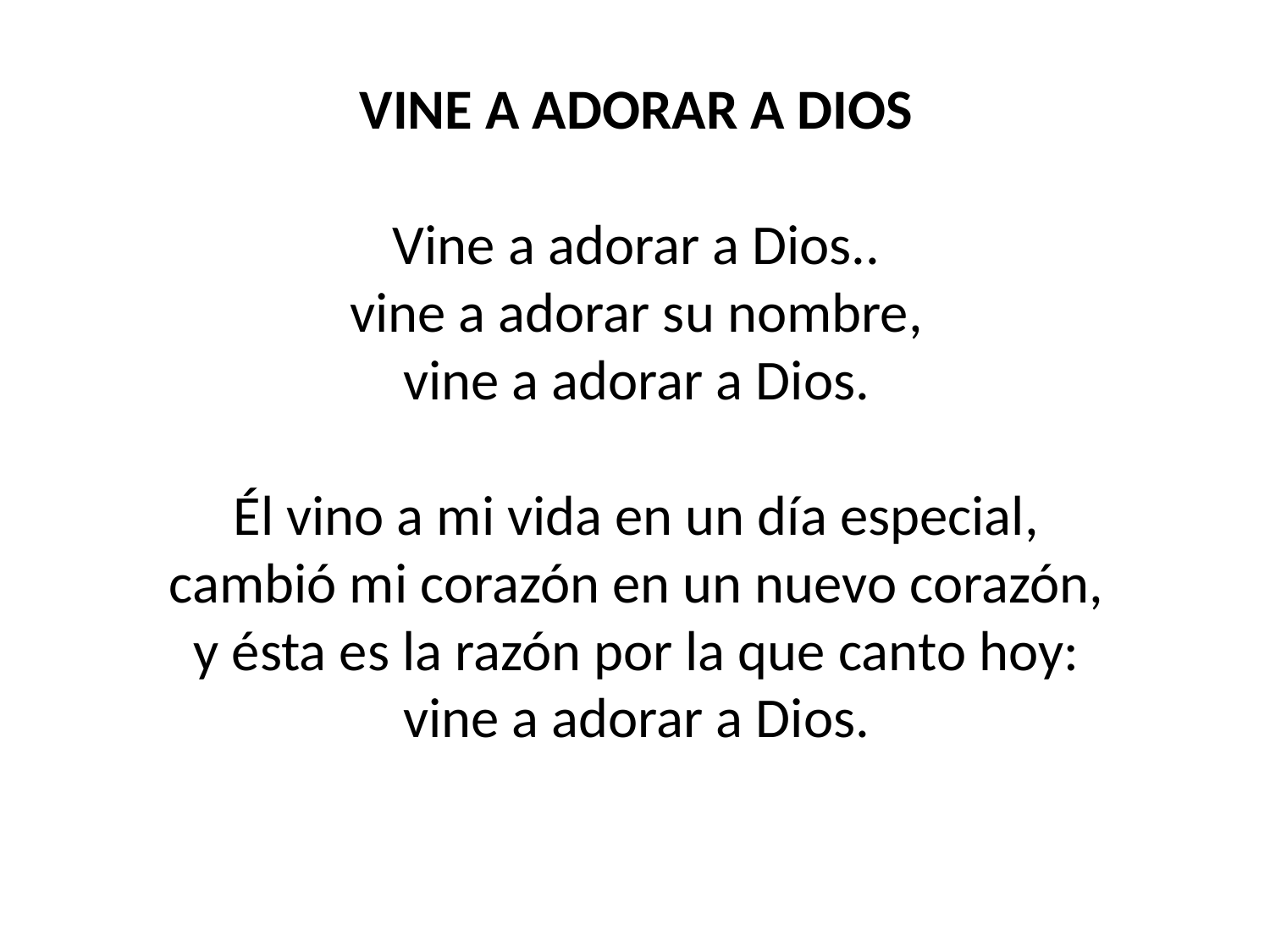

VINE A ADORAR A DIOS

Vine a adorar a Dios..
vine a adorar su nombre,
vine a adorar a Dios.

Él vino a mi vida en un día especial,
cambió mi corazón en un nuevo corazón,
y ésta es la razón por la que canto hoy:
vine a adorar a Dios.